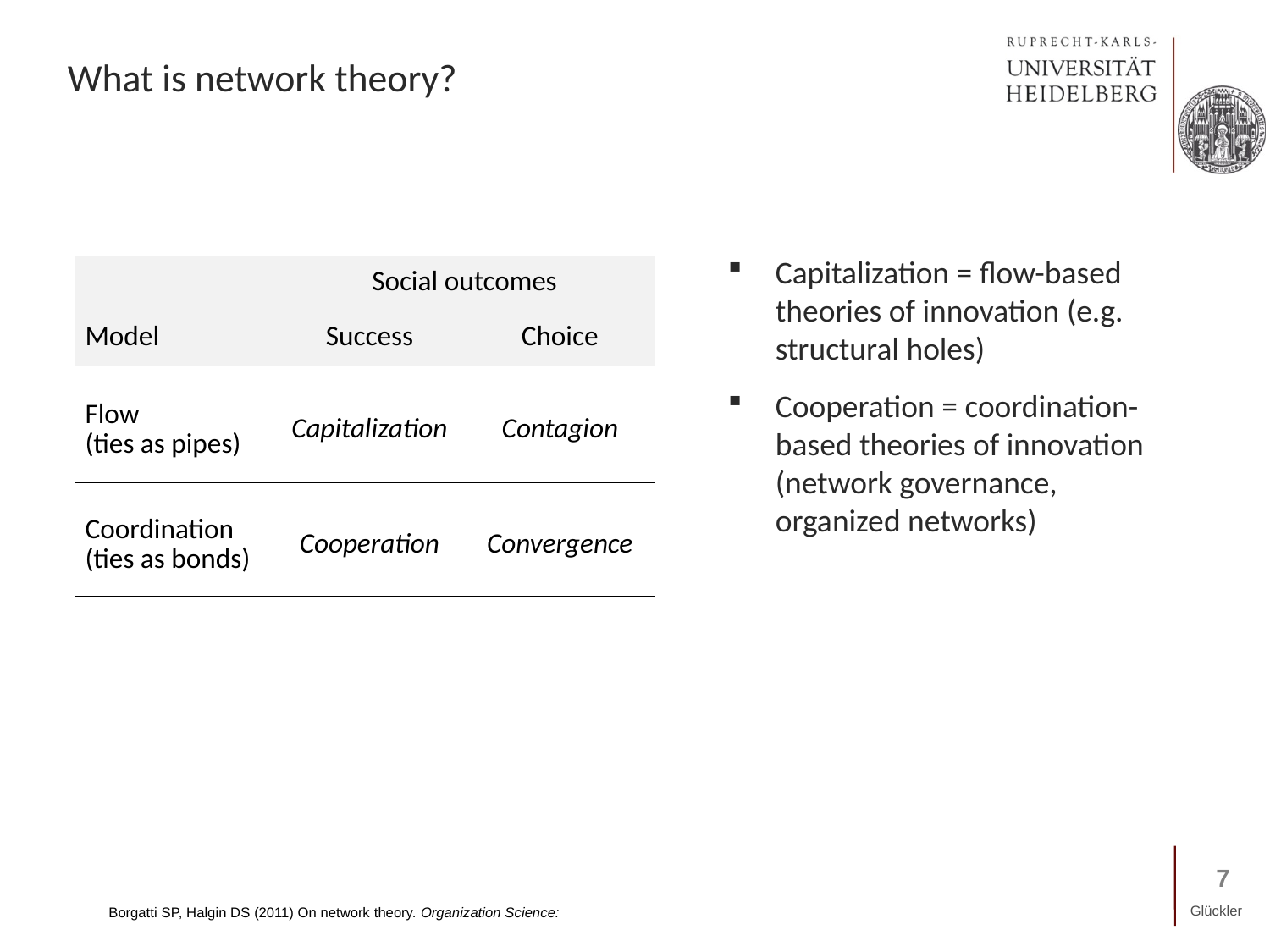

# What is network theory?
Capitalization = flow-based theories of innovation (e.g. structural holes)
Cooperation = coordination-based theories of innovation (network governance, organized networks)
|  | Social outcomes |  |
| --- | --- | --- |
| Model | Success | Choice |
| Flow (ties as pipes) | Capitalization | Contagion |
| Coordination (ties as bonds) | Cooperation | Convergence |
7
Borgatti SP, Halgin DS (2011) On network theory. Organization Science: